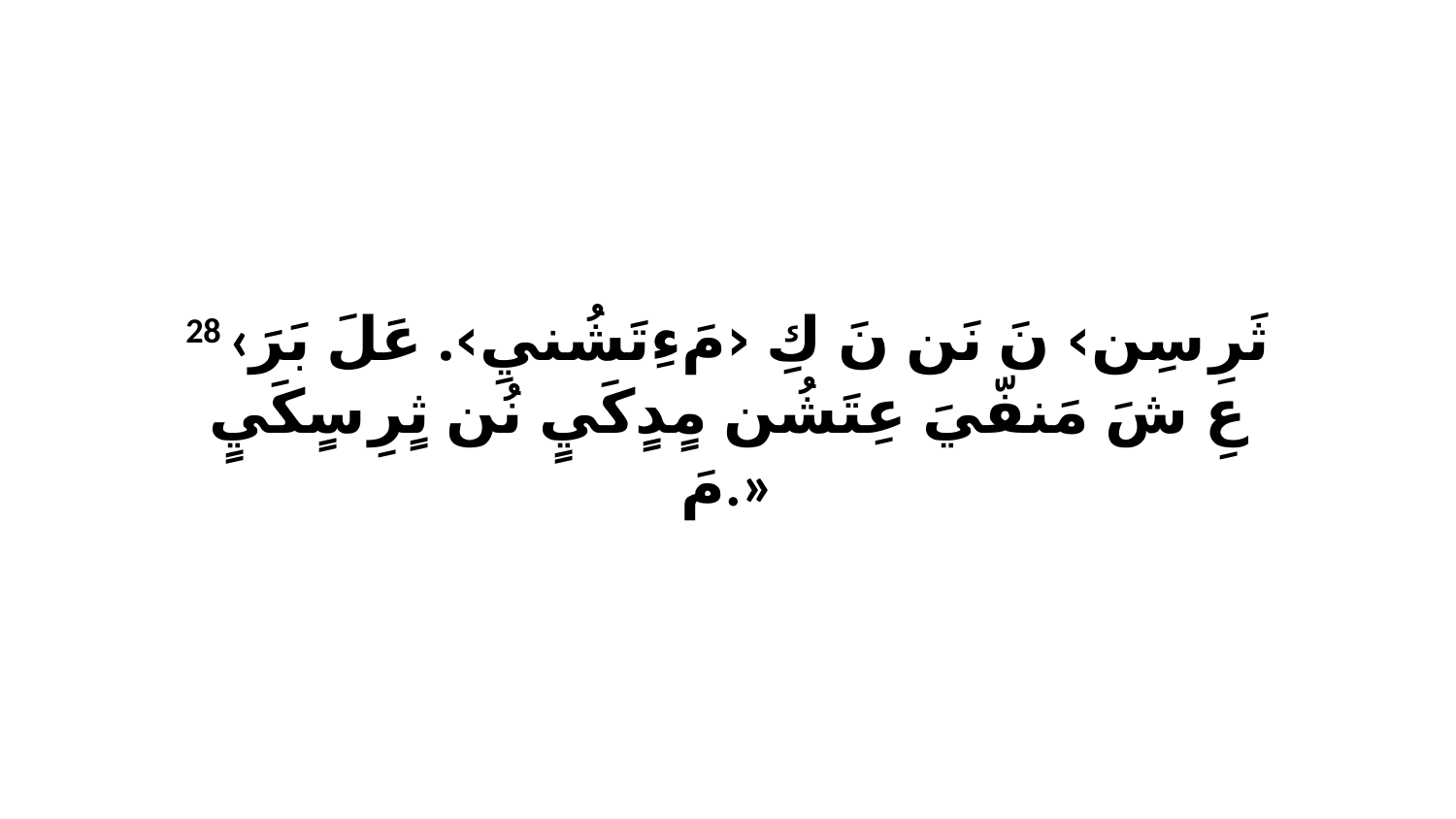

28 ‹ثَرِ سِن› نَ نَن نَ كِ ‹مَءِتَشُنيِ›. عَلَ بَرَ عِ شَ مَنفّيَ عِتَشُن مٍدٍكَيٍ نُن ثٍرِ سٍكَيٍ مَ.»